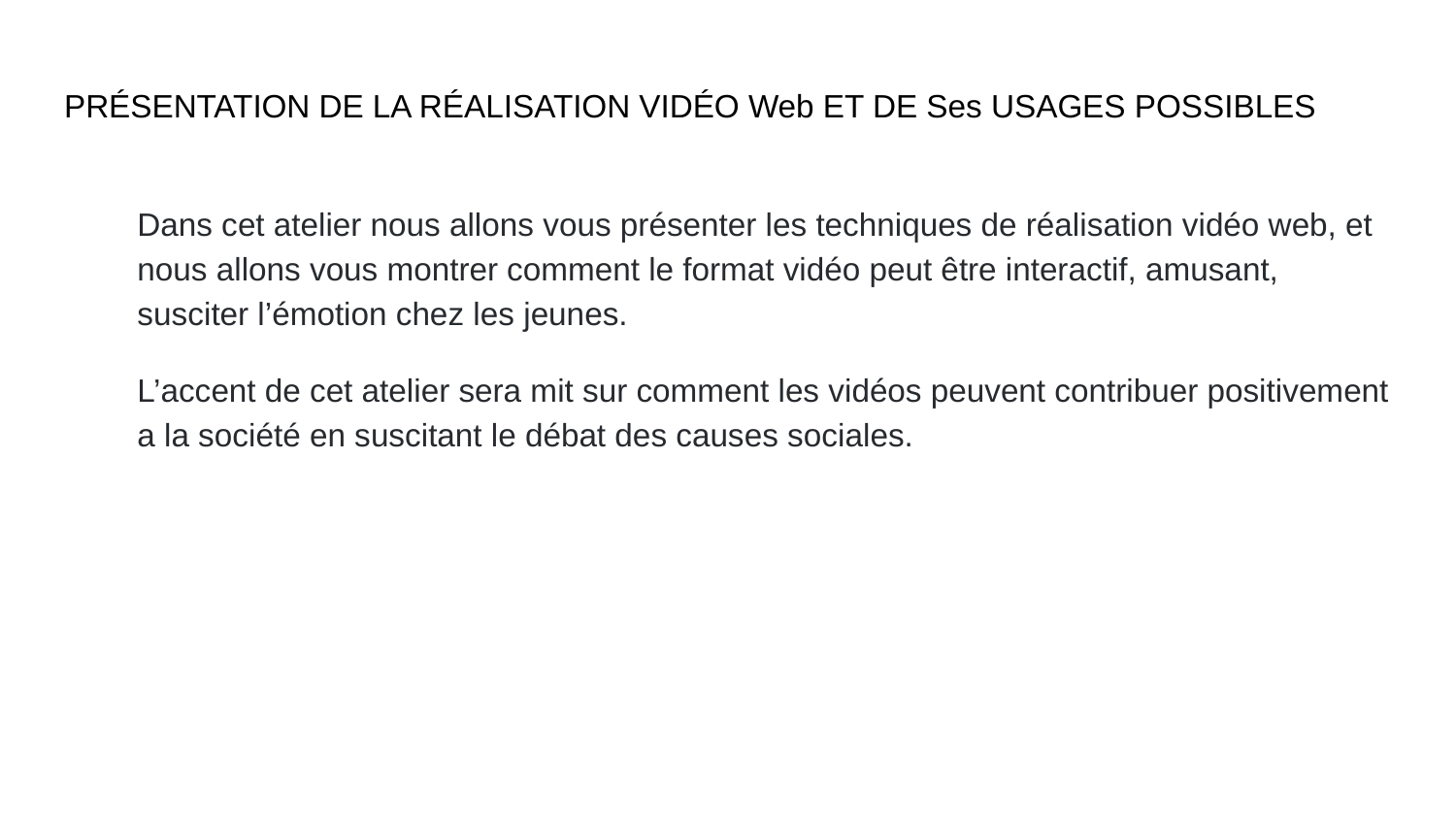

# PRÉSENTATION DE LA RÉALISATION VIDÉO Web ET DE Ses USAGES POSSIBLES
Dans cet atelier nous allons vous présenter les techniques de réalisation vidéo web, et nous allons vous montrer comment le format vidéo peut être interactif, amusant, susciter l’émotion chez les jeunes.
L’accent de cet atelier sera mit sur comment les vidéos peuvent contribuer positivement a la société en suscitant le débat des causes sociales.